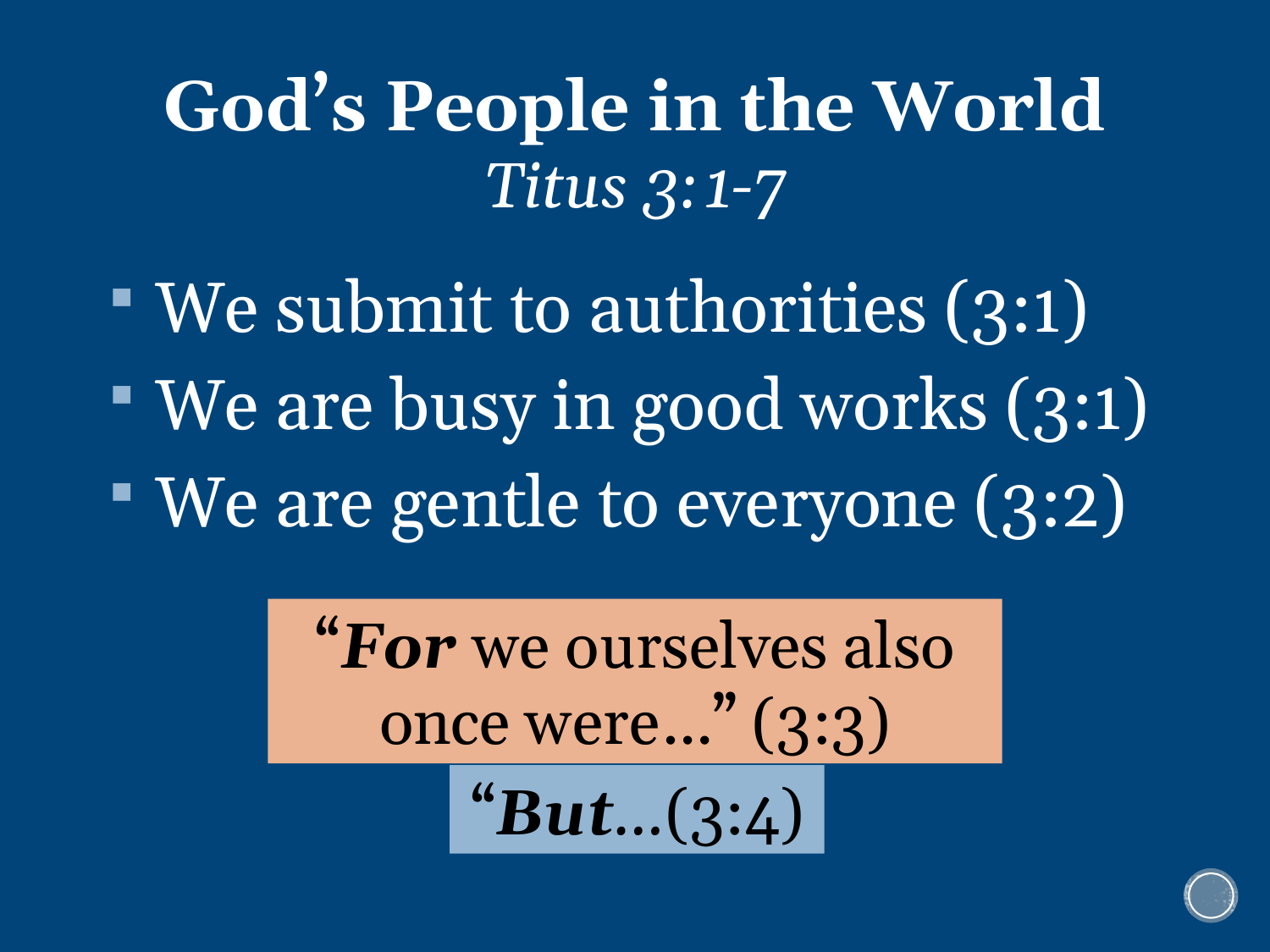

# God’s People in the World Titus 3:1-7
We submit to authorities (3:1)
We are busy in good works (3:1)
We are gentle to everyone (3:2)
“For we ourselves also once were…” (3:3)
“But…(3:4)